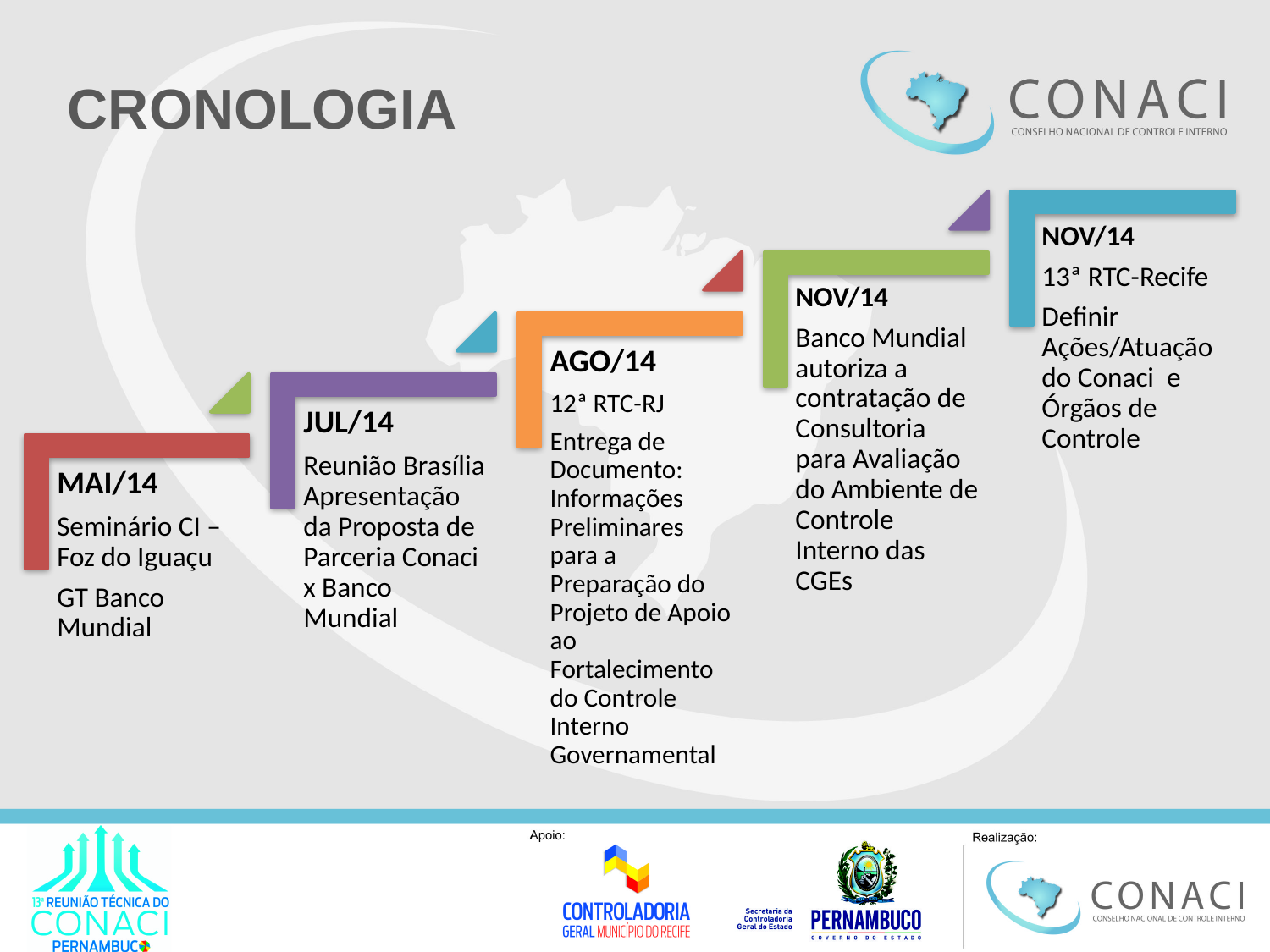

CRONOLOGIA
MAI/14
Seminário CI – Foz do Iguaçu
GT Banco Mundial
JUL/14
Reunião Brasília Apresentação da Proposta de Parceria Conaci x Banco Mundial
AGO/14
12ª RTC-RJ
Entrega de Documento: Informações Preliminares para a  Preparação do Projeto de Apoio ao Fortalecimento do Controle Interno Governamental
NOV/14
Banco Mundial  autoriza a contratação de Consultoria para Avaliação do Ambiente de Controle Interno das CGEs
NOV/14
13ª RTC-Recife
Definir Ações/Atuação do Conaci  e Órgãos de Controle